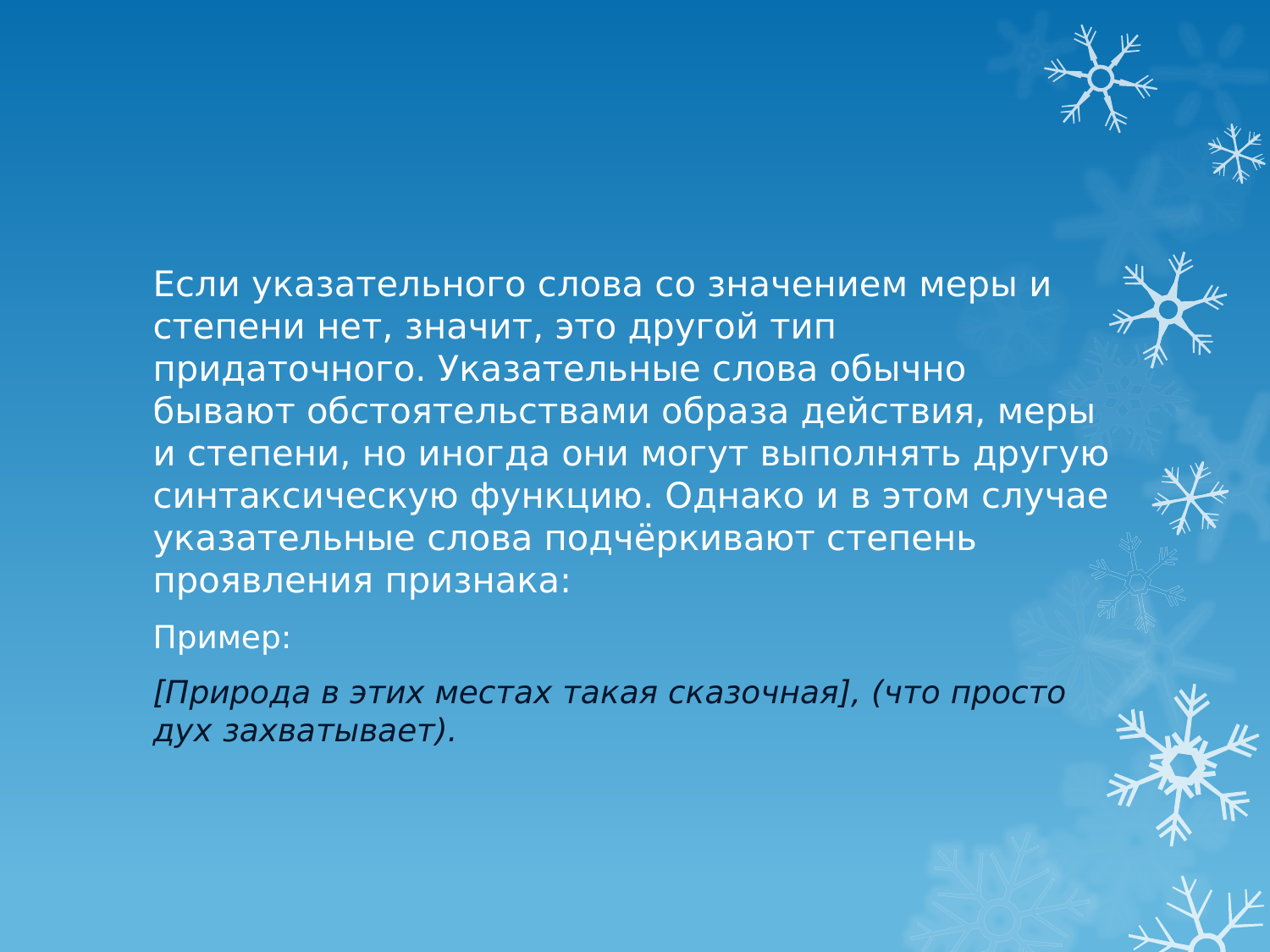

#
Если указательного слова со значением меры и степени нет, значит, это другой тип придаточного. Указательные слова обычно бывают обстоятельствами образа действия, меры и степени, но иногда они могут выполнять другую синтаксическую функцию. Однако и в этом случае указательные слова подчёркивают степень проявления признака:
Пример:
[Природа в этих местах такая сказочная], (что просто дух захватывает).